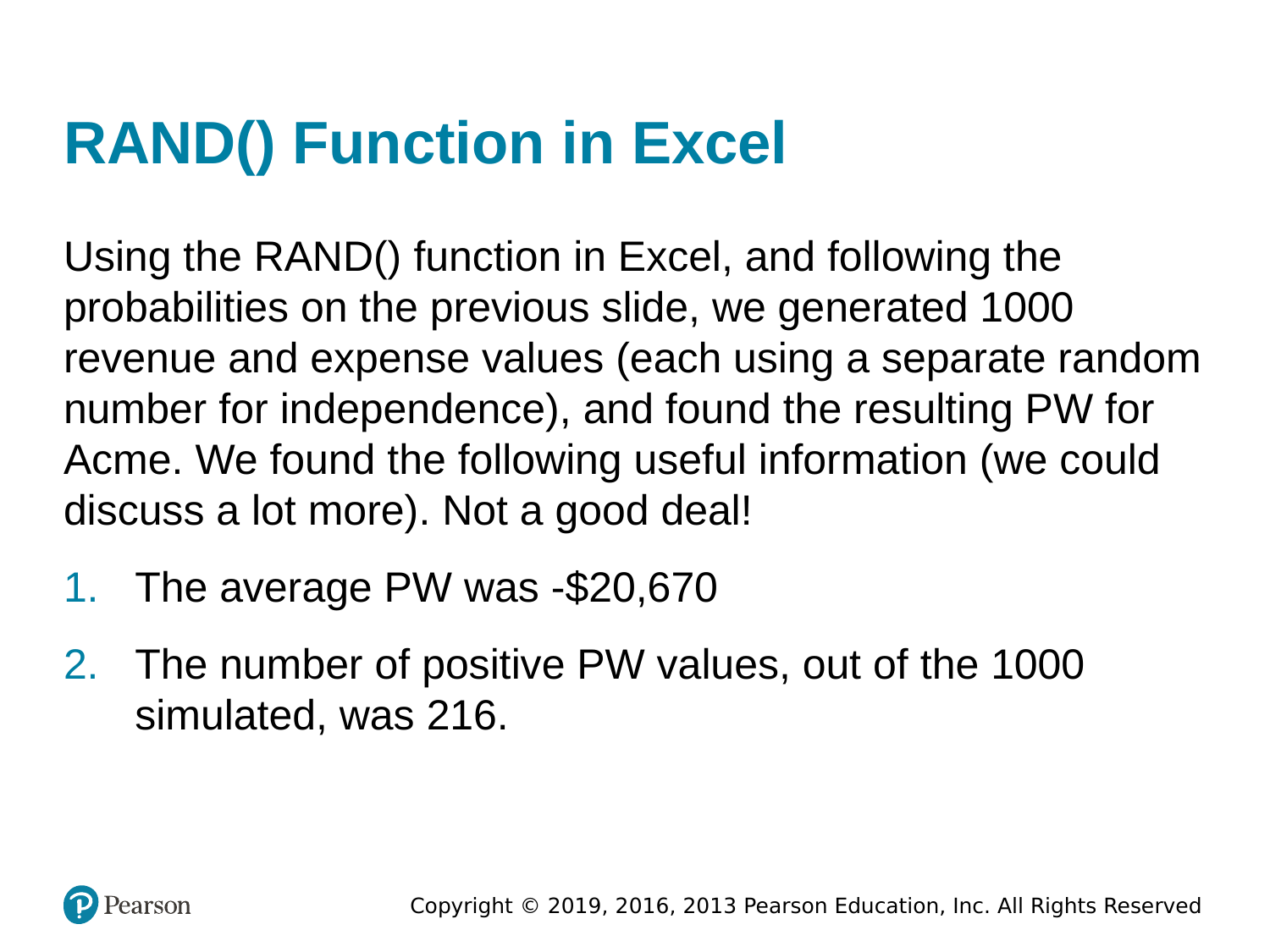

# RAND() Function in Excel
Using the RAND() function in Excel, and following the probabilities on the previous slide, we generated 1000 revenue and expense values (each using a separate random number for independence), and found the resulting PW for Acme. We found the following useful information (we could discuss a lot more). Not a good deal!
The average PW was -$20,670
The number of positive PW values, out of the 1000 simulated, was 216.